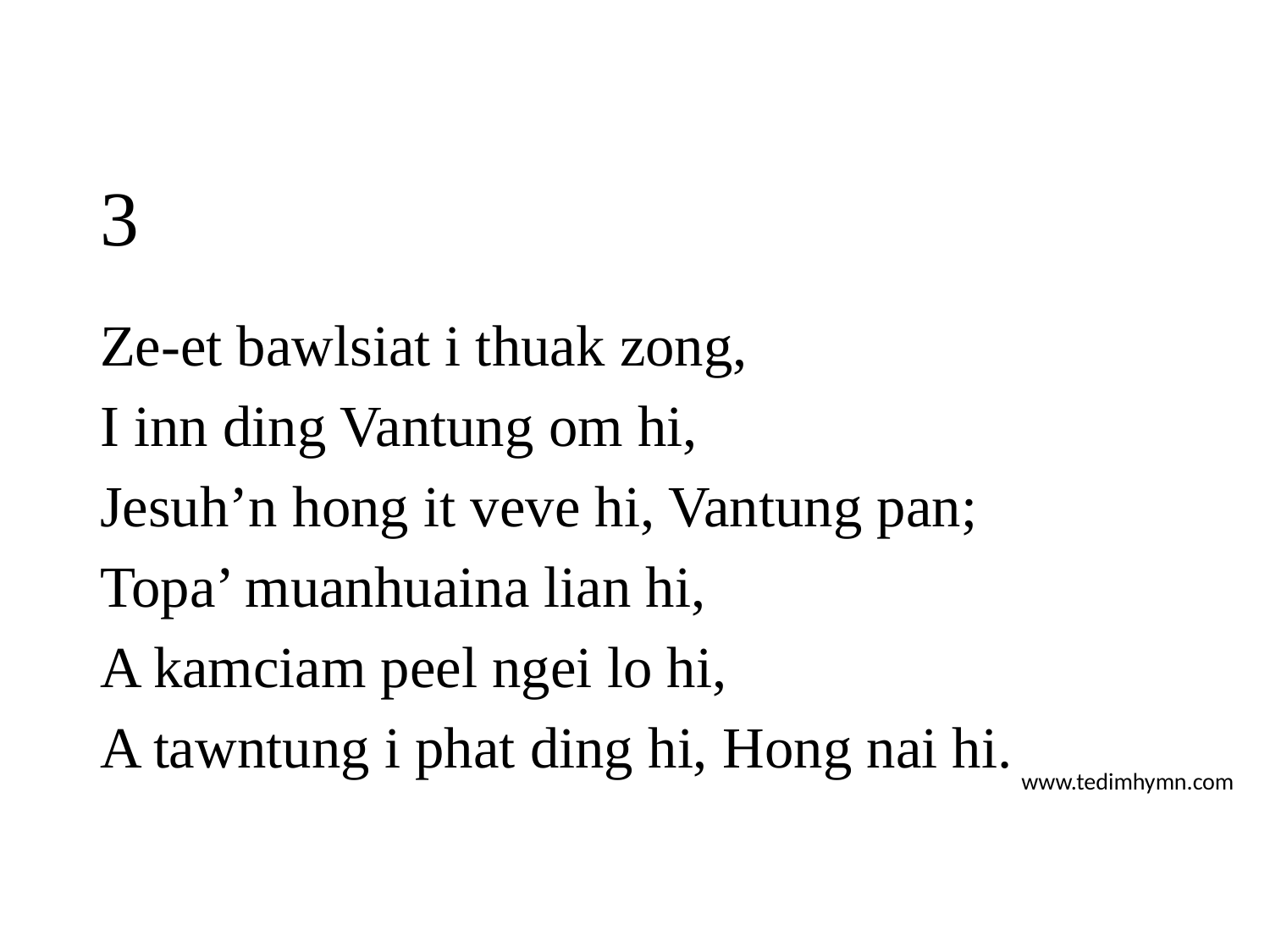

# 3
Ze-et bawlsiat i thuak zong,
I inn ding Vantung om hi,
Jesuh’n hong it veve hi, Vantung pan;
Topa’ muanhuaina lian hi,
A kamciam peel ngei lo hi,
A tawntung i phat ding hi, Hong nai hi.

www.tedimhymn.com